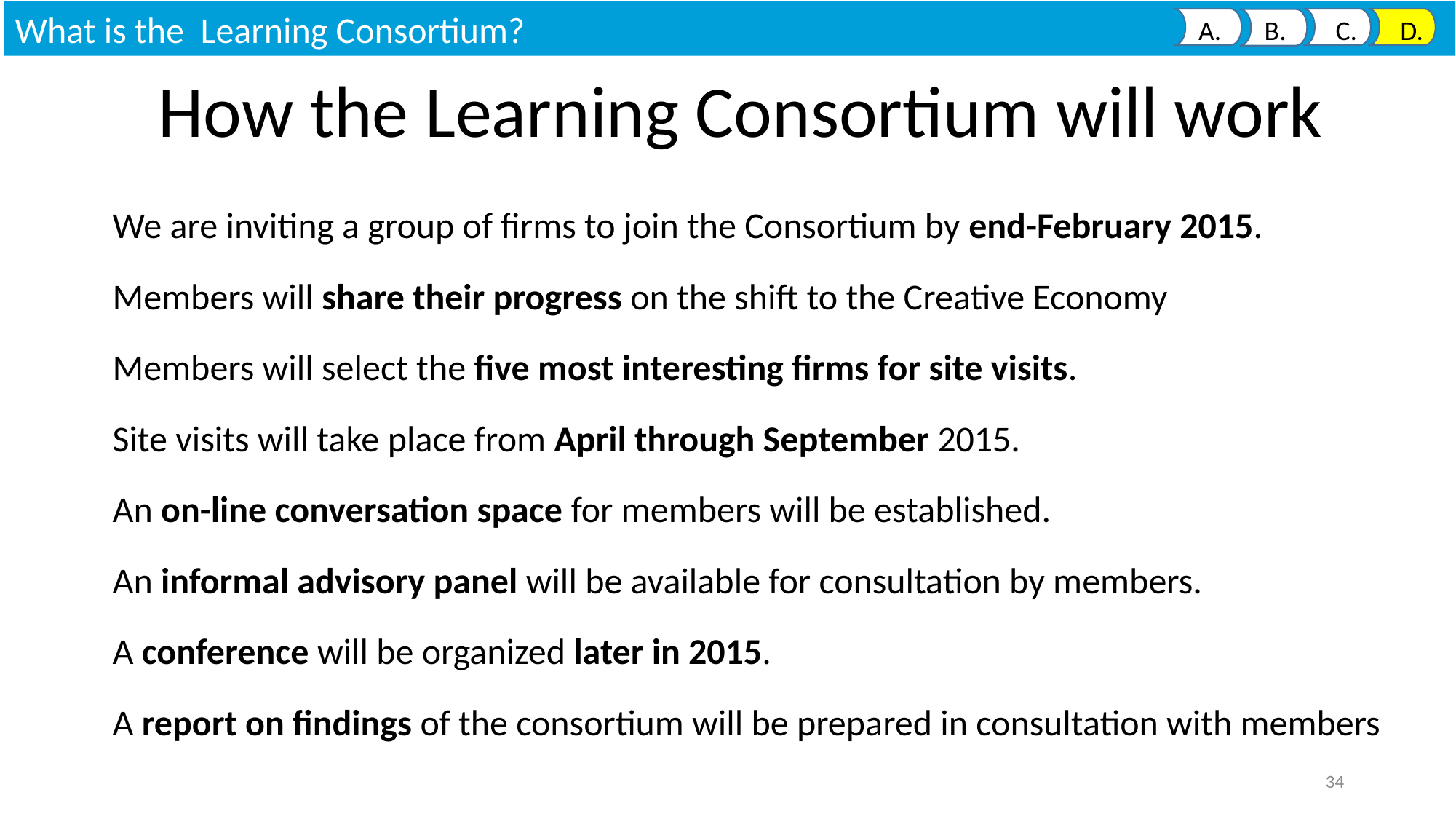

What is the  Learning Consortium?
     A.       B.        C.       D.

How the Learning Consortium will work
We are inviting a group of firms to join the Consortium by end-February 2015.
Members will share their progress on the shift to the Creative Economy
Members will select the five most interesting firms for site visits.
Site visits will take place from April through September 2015.
An on-line conversation space for members will be established.
An informal advisory panel will be available for consultation by members.
A conference will be organized later in 2015.
A report on findings of the consortium will be prepared in consultation with members
34